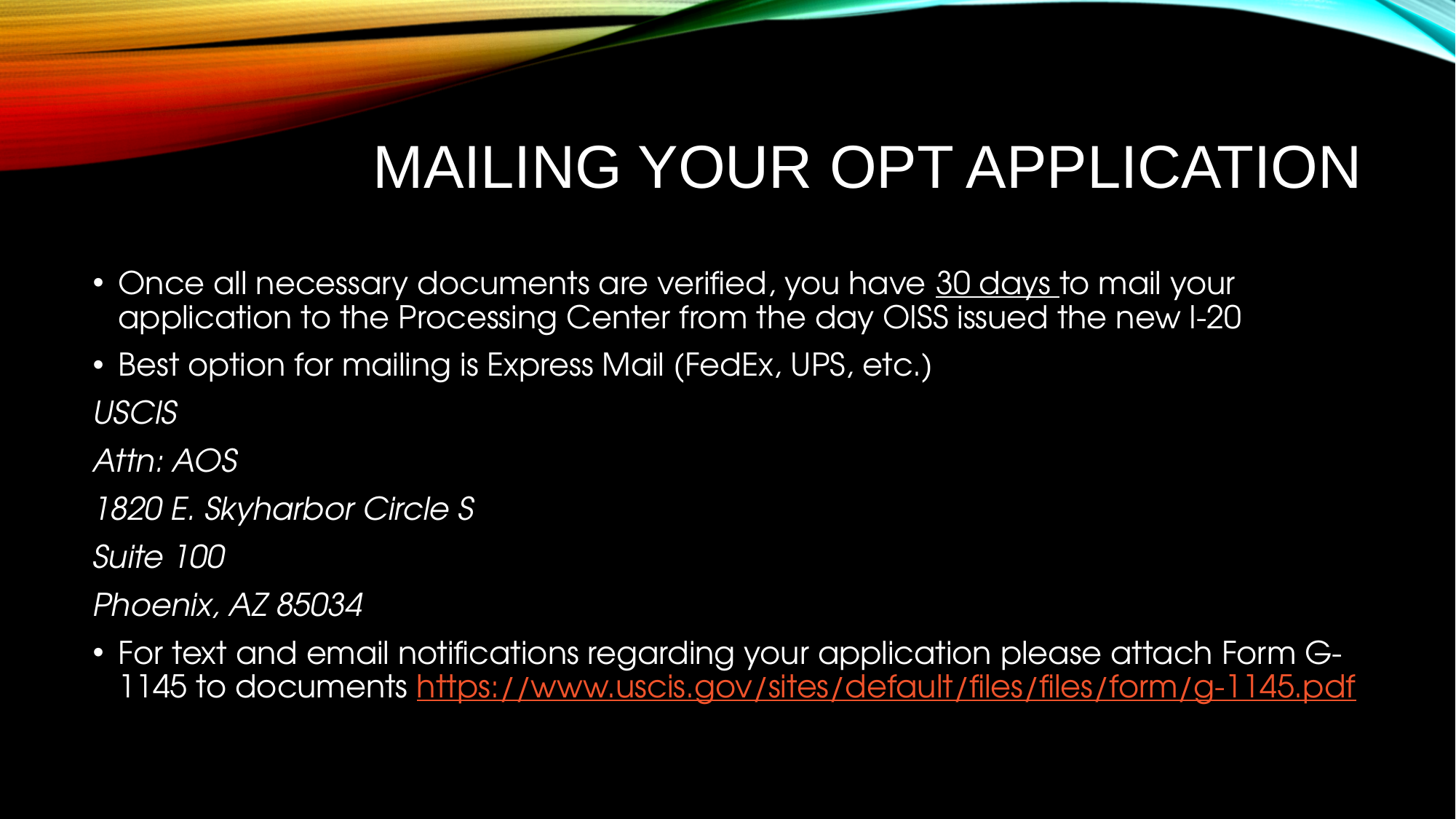

# Mailing your OPT application
Once all necessary documents are verified, you have 30 days to mail your application to the Processing Center from the day OISS issued the new I-20
Best option for mailing is Express Mail (FedEx, UPS, etc.)
USCIS
Attn: AOS
1820 E. Skyharbor Circle S
Suite 100
Phoenix, AZ 85034
For text and email notifications regarding your application please attach Form G-1145 to documents https://www.uscis.gov/sites/default/files/files/form/g-1145.pdf